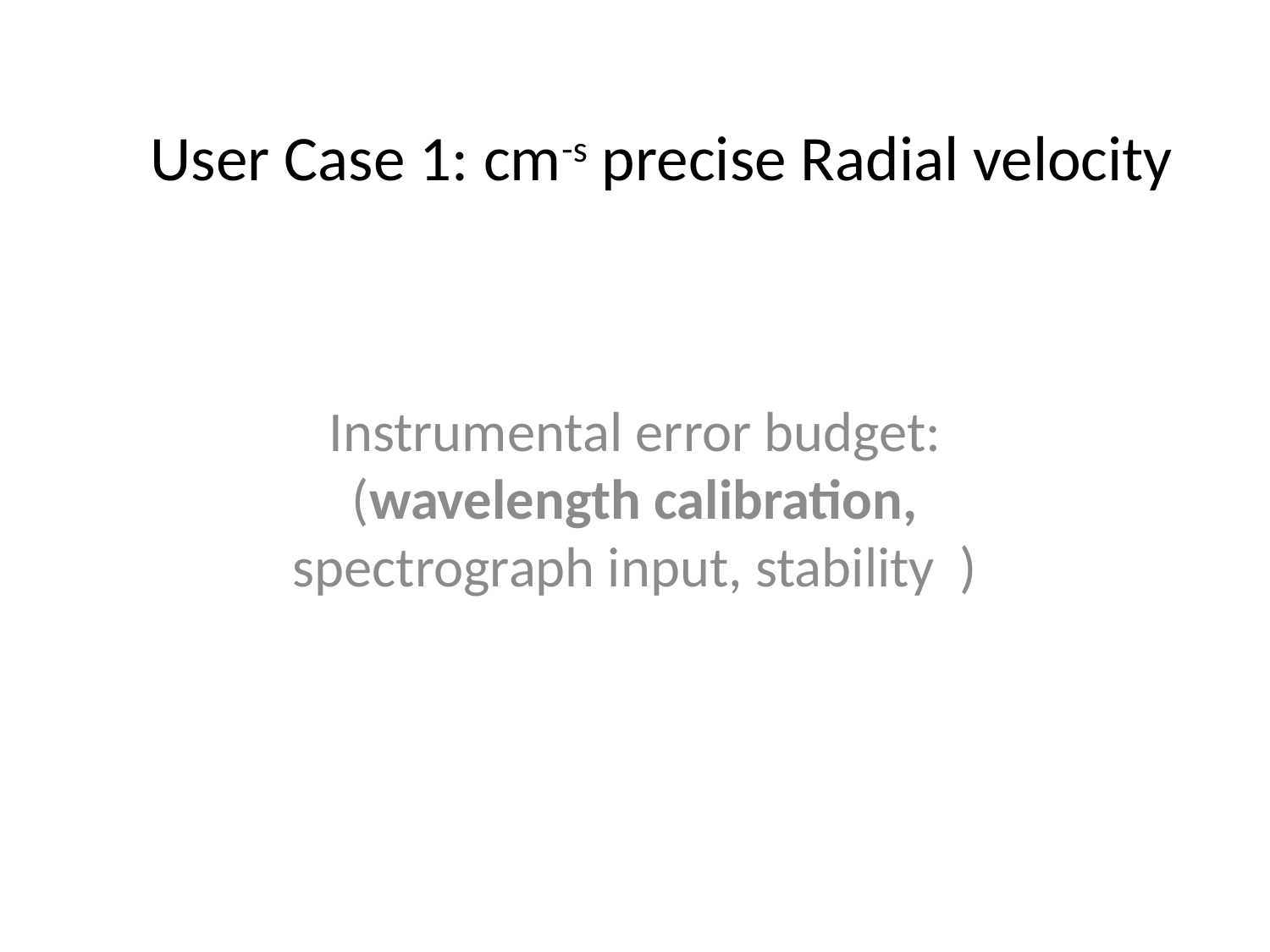

# User Case 1: cm-s precise Radial velocity
Instrumental error budget: (wavelength calibration, spectrograph input, stability  )